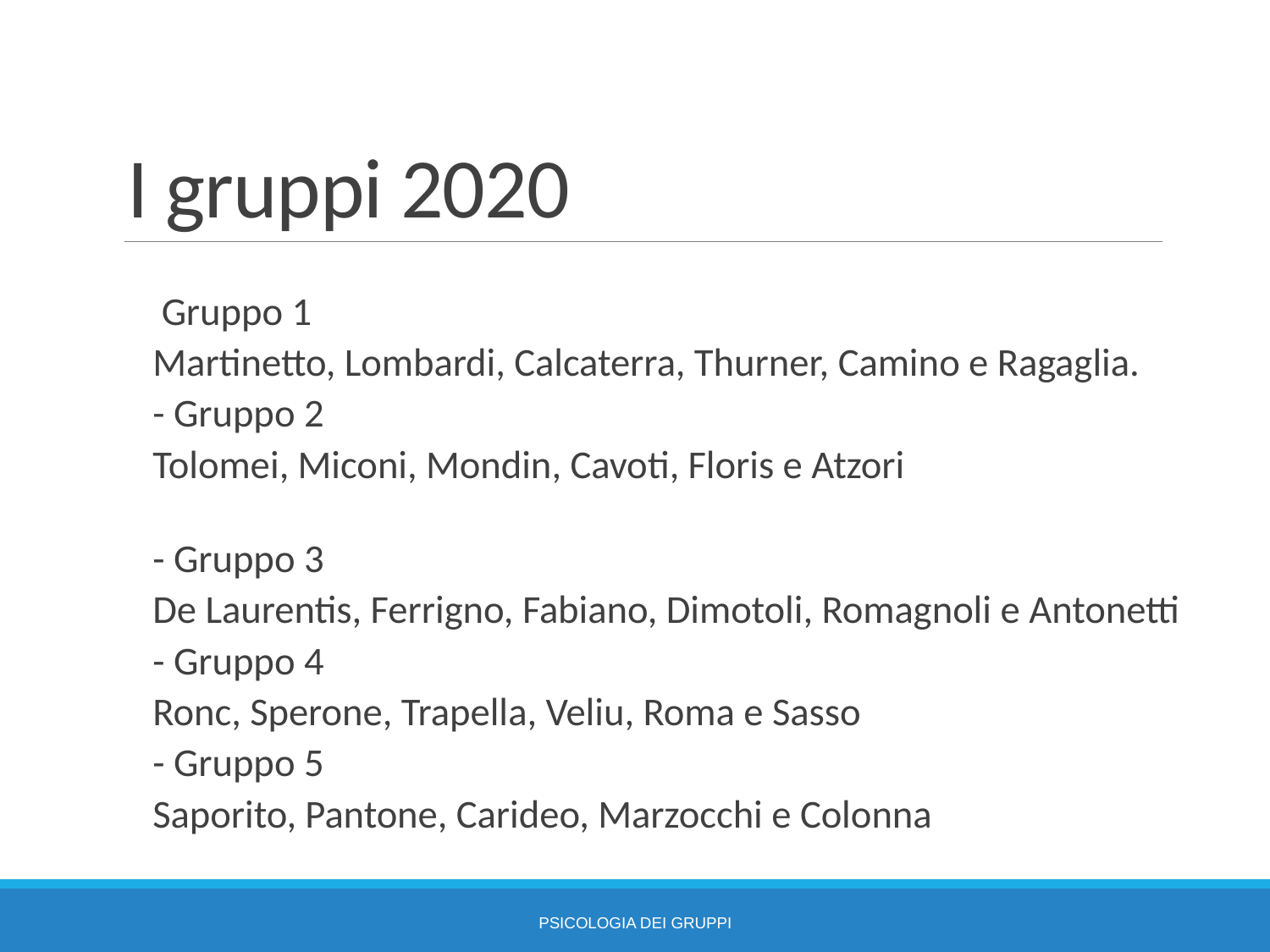

# I gruppi 2020
 Gruppo 1
Martinetto, Lombardi, Calcaterra, Thurner, Camino e Ragaglia.
- Gruppo 2
Tolomei, Miconi, Mondin, Cavoti, Floris e Atzori
- Gruppo 3
De Laurentis, Ferrigno, Fabiano, Dimotoli, Romagnoli e Antonetti
- Gruppo 4
Ronc, Sperone, Trapella, Veliu, Roma e Sasso
- Gruppo 5
Saporito, Pantone, Carideo, Marzocchi e Colonna

Psicologia dei gruppi